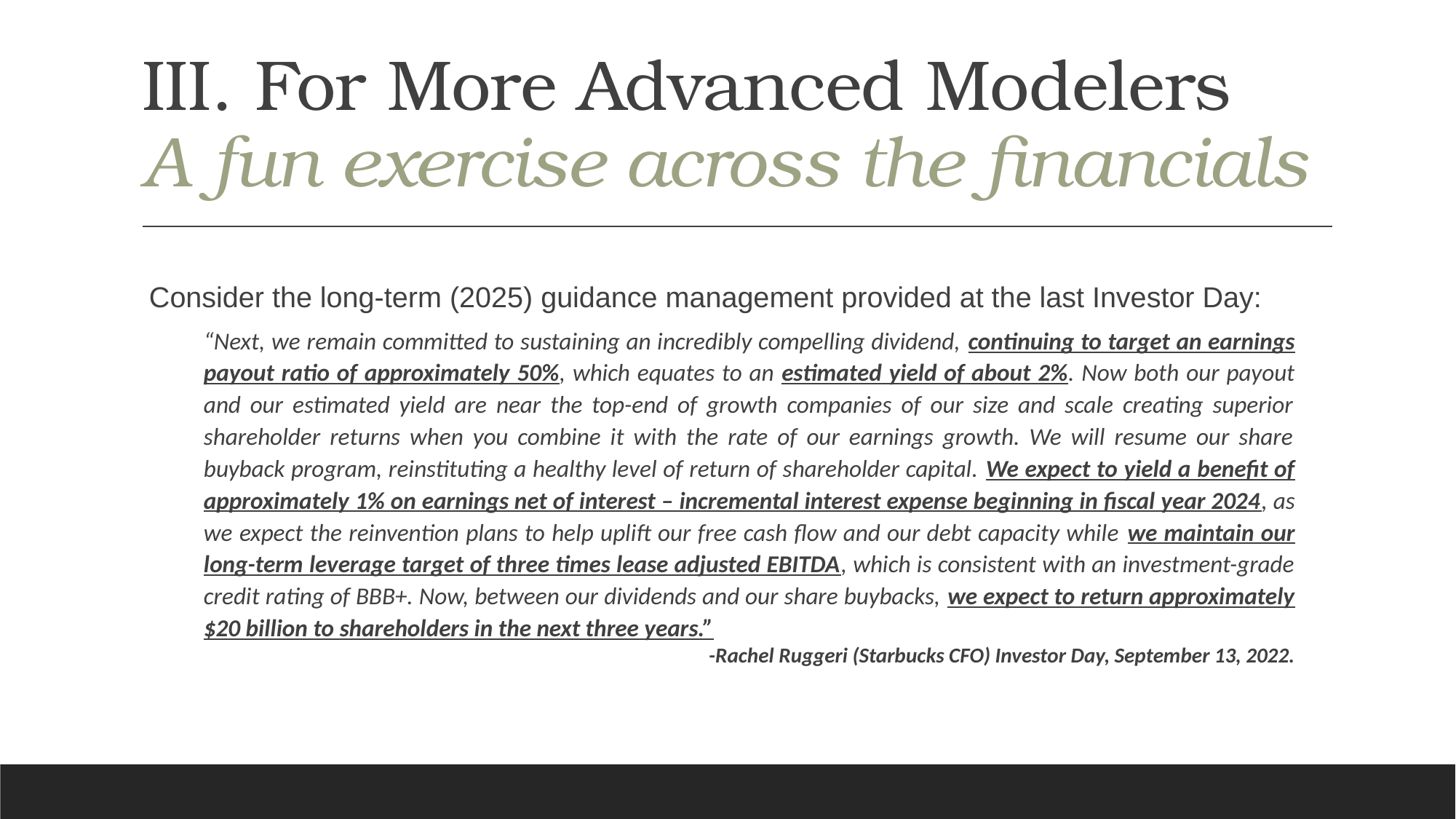

# III. For More Advanced Modelers A fun exercise across the financials
Consider the long-term (2025) guidance management provided at the last Investor Day:
“Next, we remain committed to sustaining an incredibly compelling dividend, continuing to target an earnings payout ratio of approximately 50%, which equates to an estimated yield of about 2%. Now both our payout and our estimated yield are near the top-end of growth companies of our size and scale creating superior shareholder returns when you combine it with the rate of our earnings growth. We will resume our share buyback program, reinstituting a healthy level of return of shareholder capital. We expect to yield a benefit of approximately 1% on earnings net of interest – incremental interest expense beginning in fiscal year 2024, as we expect the reinvention plans to help uplift our free cash flow and our debt capacity while we maintain our long-term leverage target of three times lease adjusted EBITDA, which is consistent with an investment-grade credit rating of BBB+. Now, between our dividends and our share buybacks, we expect to return approximately $20 billion to shareholders in the next three years.”
-Rachel Ruggeri (Starbucks CFO) Investor Day, September 13, 2022.